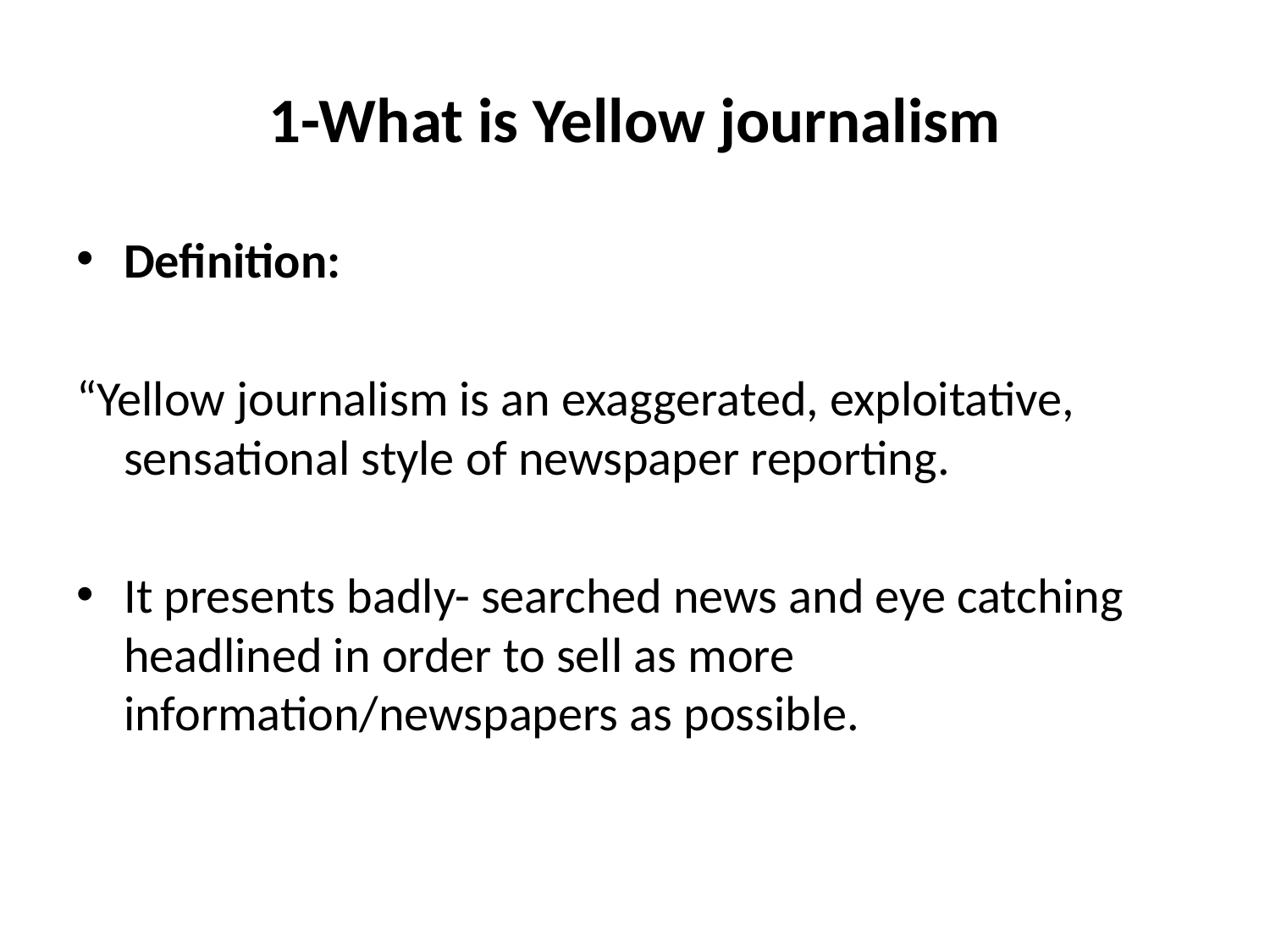

# 1-What is Yellow journalism
Definition:

“Yellow journalism is an exaggerated, exploitative, sensational style of newspaper reporting.

It presents badly- searched news and eye catching headlined in order to sell as more information/newspapers as possible.